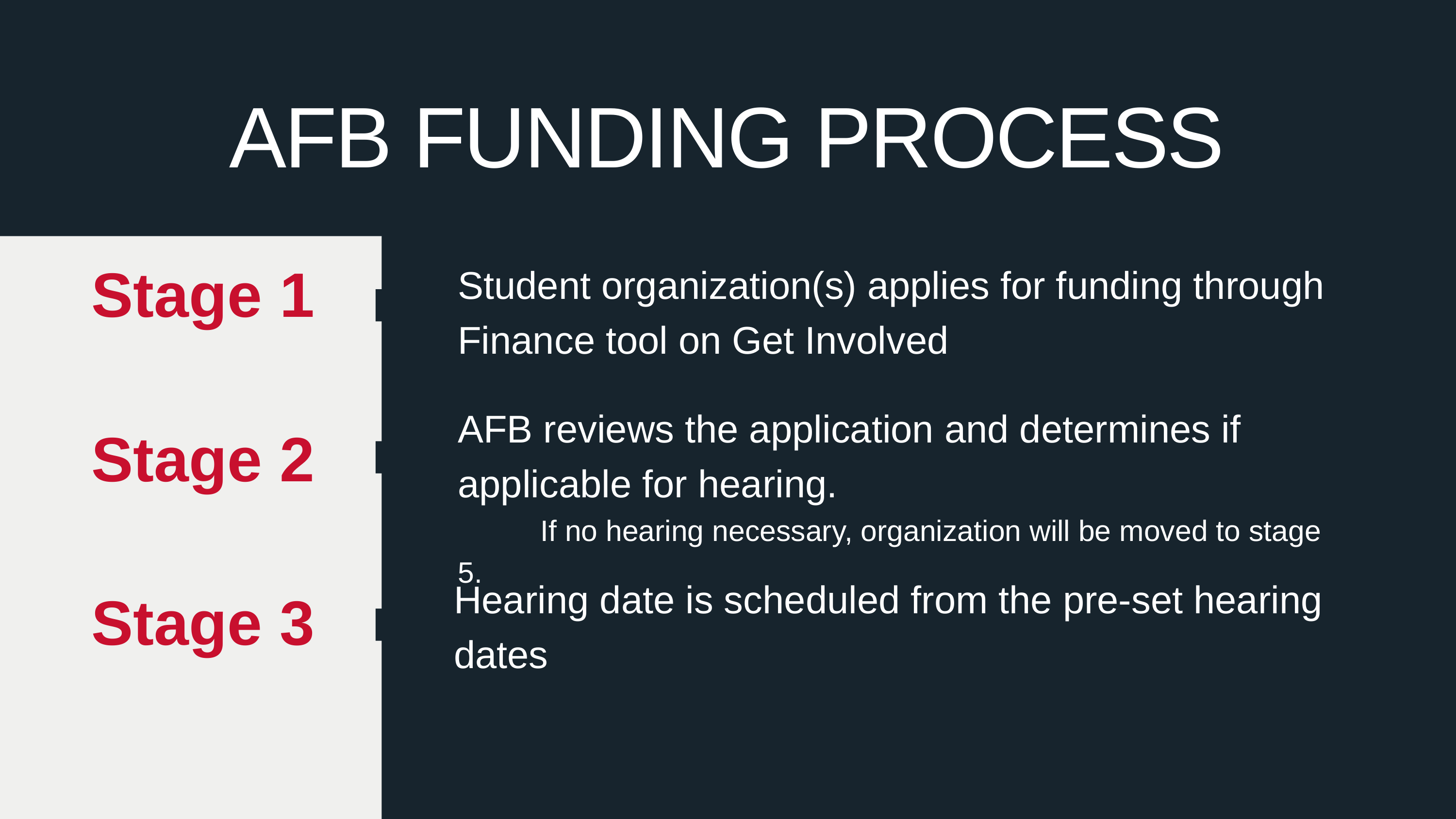

AFB FUNDING PROCESS

Student organization(s) applies for funding through Finance tool on Get Involved
Stage 1

AFB reviews the application and determines if applicable for hearing.
          If no hearing necessary, organization will be moved to stage 5.
Stage 2

Hearing date is scheduled from the pre-set hearing dates
Stage 3